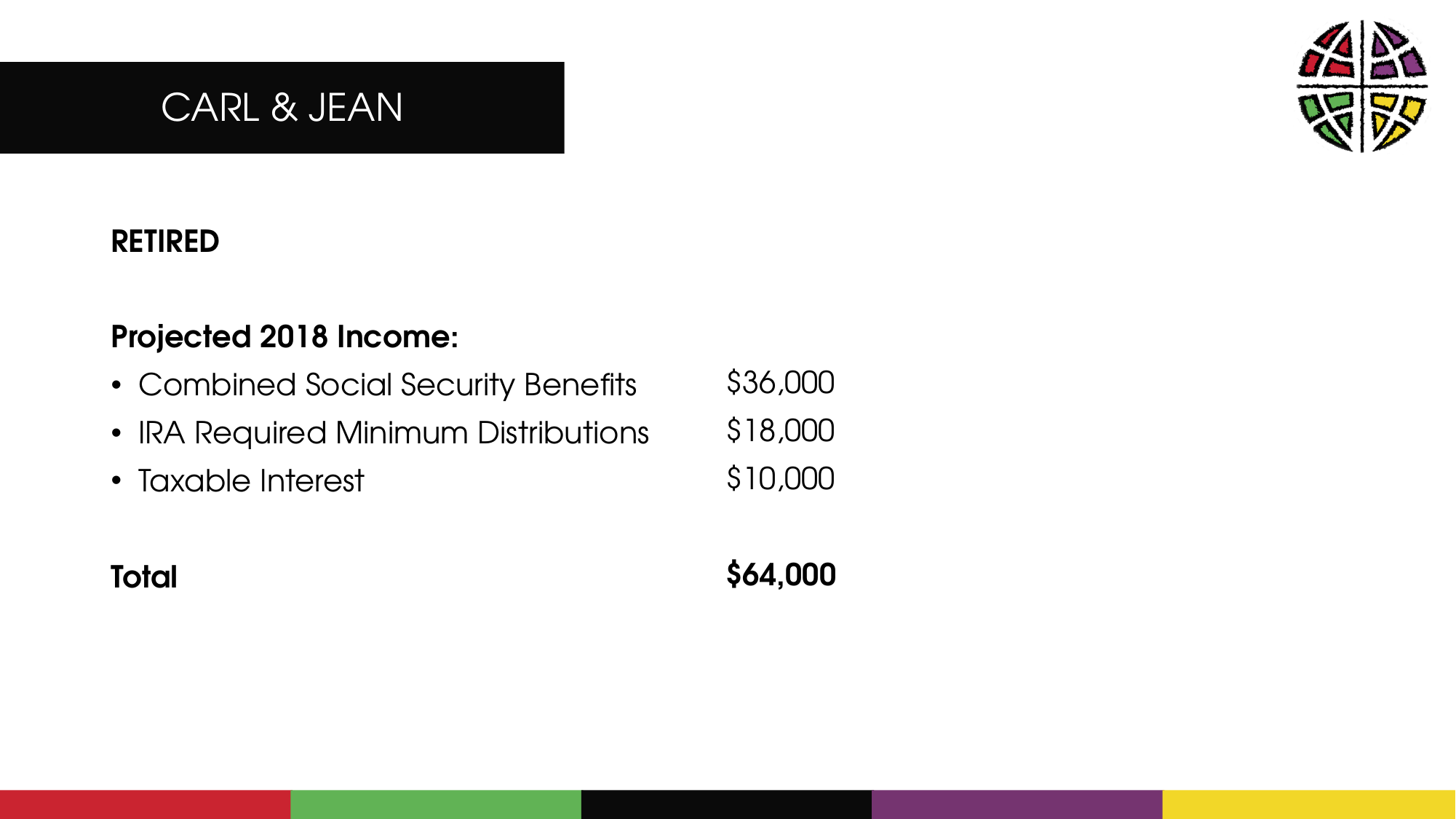

CARL & JEAN

$36,000
$18,000
$10,000

$64,000
RETIRED

Projected 2018 Income:
Combined Social Security Benefits
IRA Required Minimum Distributions
Taxable Interest

Total